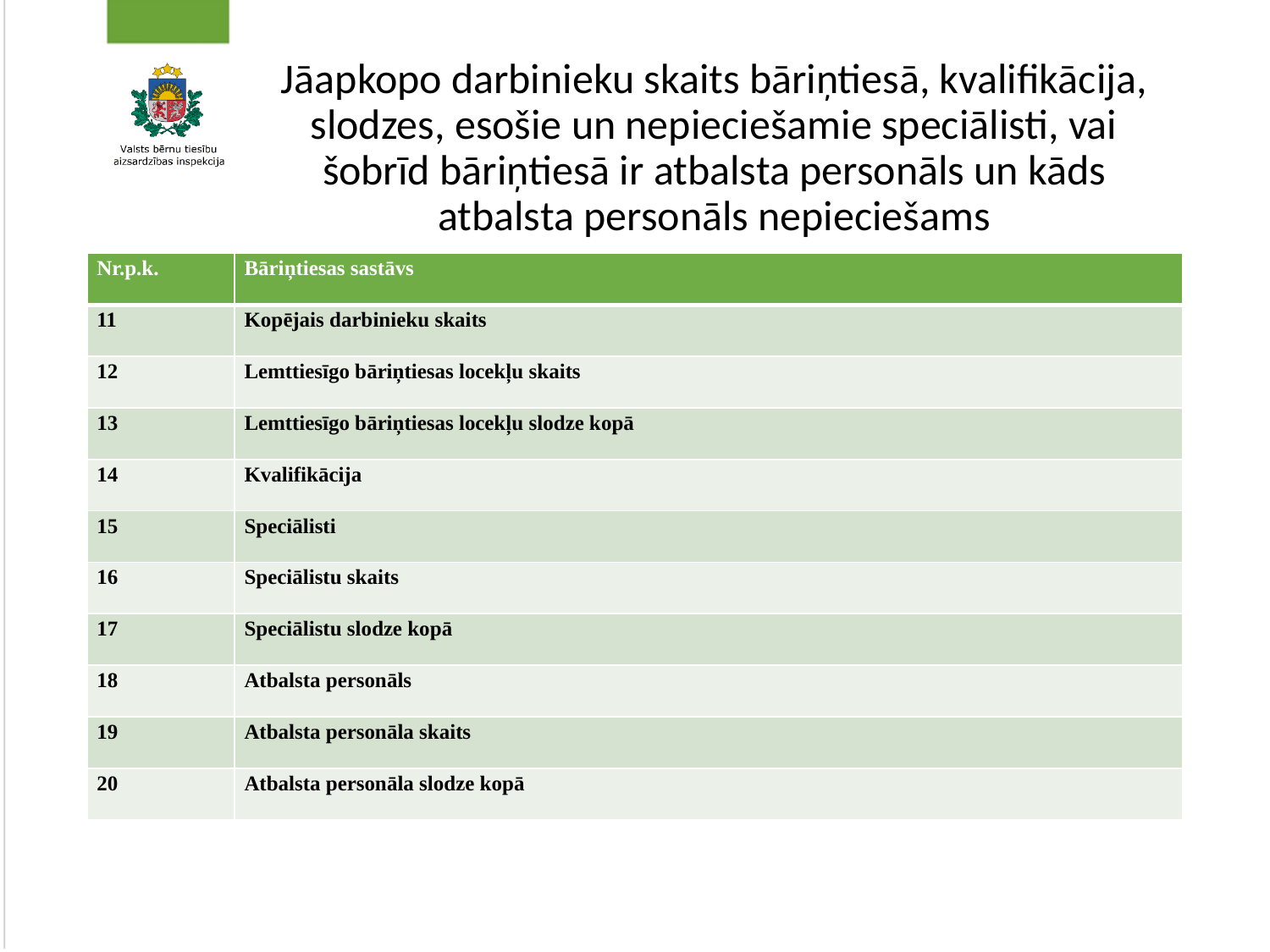

# Jāapkopo darbinieku skaits bāriņtiesā, kvalifikācija, slodzes, esošie un nepieciešamie speciālisti, vai šobrīd bāriņtiesā ir atbalsta personāls un kāds atbalsta personāls nepieciešams
| Nr.p.k. | Bāriņtiesas sastāvs |
| --- | --- |
| 11 | Kopējais darbinieku skaits |
| 12 | Lemttiesīgo bāriņtiesas locekļu skaits |
| 13 | Lemttiesīgo bāriņtiesas locekļu slodze kopā |
| 14 | Kvalifikācija |
| 15 | Speciālisti |
| 16 | Speciālistu skaits |
| 17 | Speciālistu slodze kopā |
| 18 | Atbalsta personāls |
| 19 | Atbalsta personāla skaits |
| 20 | Atbalsta personāla slodze kopā |